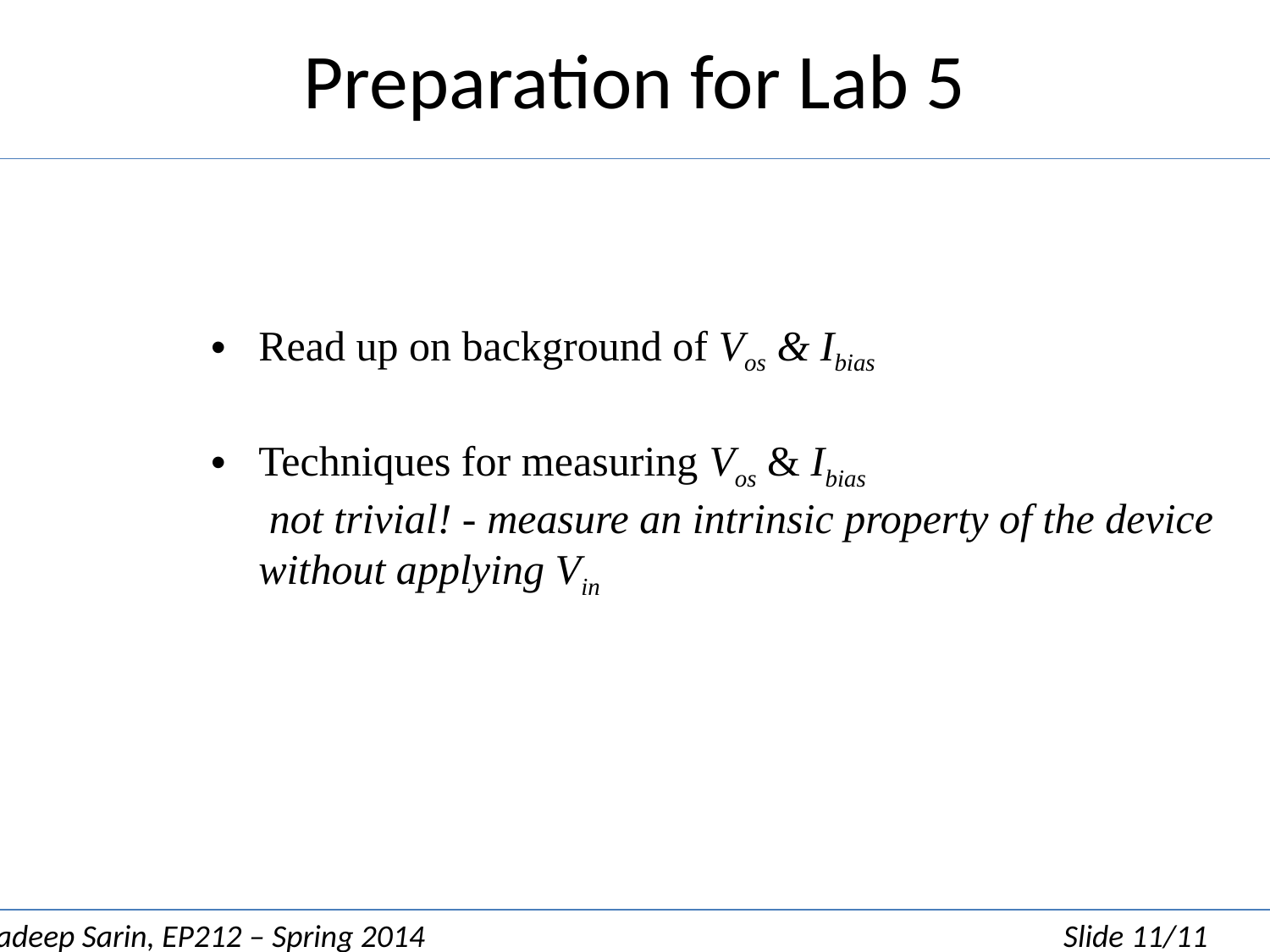

# Preparation for Lab 5
Read up on background of Vos & Ibias
Techniques for measuring Vos & Ibias
 not trivial! - measure an intrinsic property of the device
without applying Vin